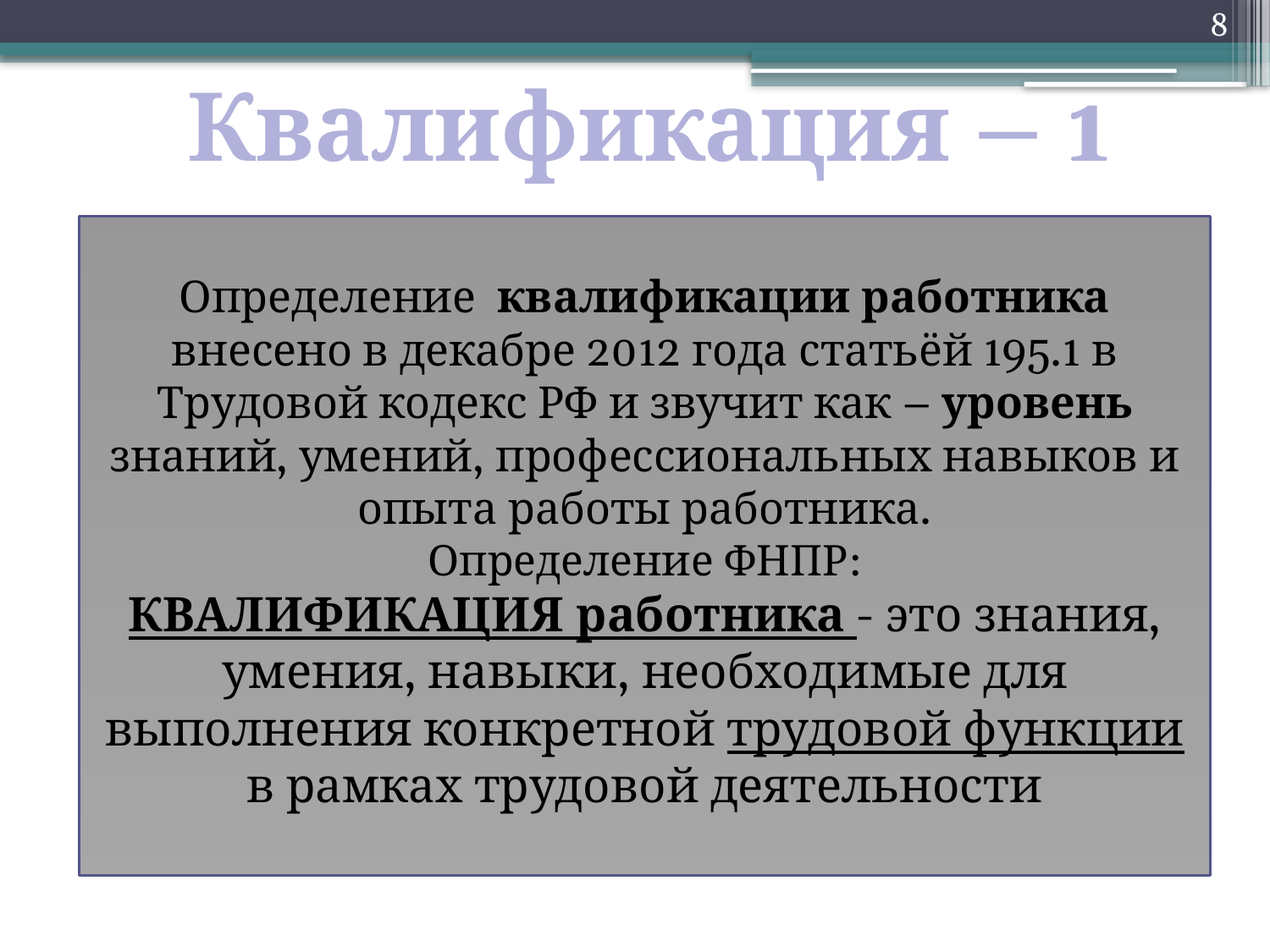

8
Квалификация – 1

Определение  квалификации работника внесено в декабре 2012 года статьёй 195.1 в Трудовой кодекс РФ и звучит как – уровень знаний, умений, профессиональных навыков и опыта работы работника.
Определение ФНПР:
КВАЛИФИКАЦИЯ работника - это знания, умения, навыки, необходимые для выполнения конкретной трудовой функции в рамках трудовой деятельности